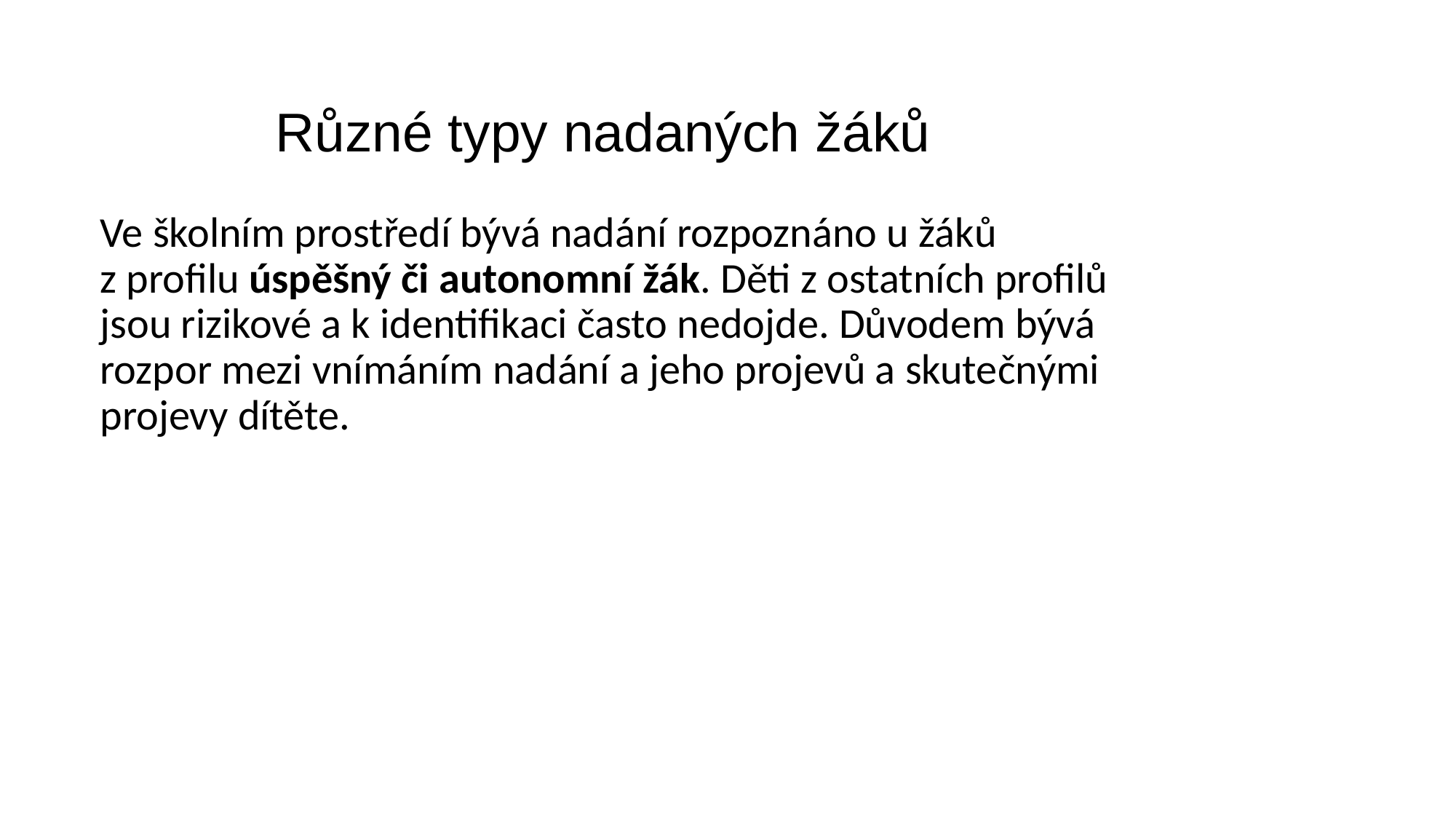

# Různé typy nadaných žáků
Ve školním prostředí bývá nadání rozpoznáno u žáků z profilu úspěšný či autonomní žák. Děti z ostatních profilů jsou rizikové a k identifikaci často nedojde. Důvodem bývá rozpor mezi vnímáním nadání a jeho projevů a skutečnými projevy dítěte.